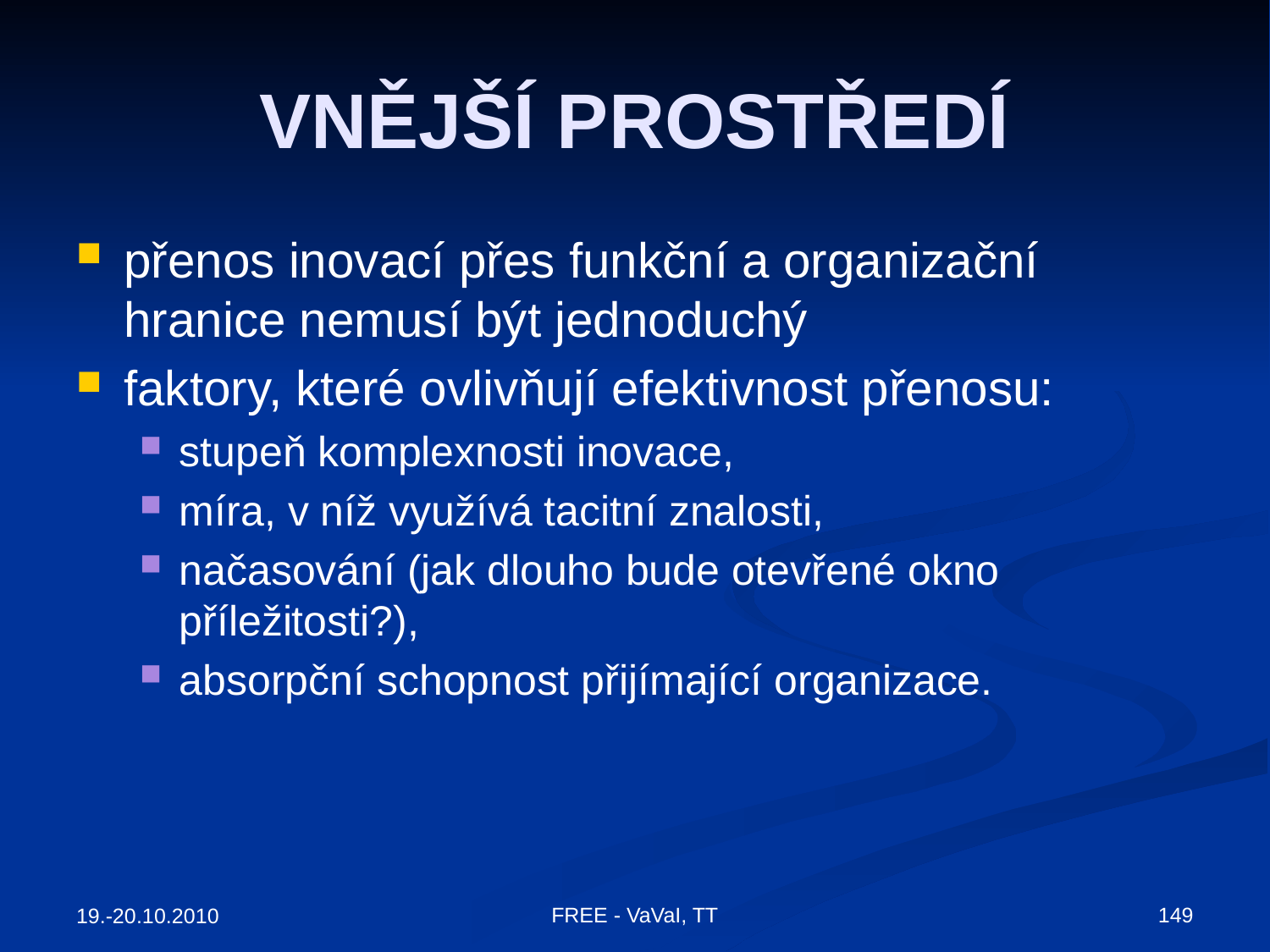

# VNĚJŠÍ PROSTŘEDÍ
přenos inovací přes funkční a organizační hranice nemusí být jednoduchý
faktory, které ovlivňují efektivnost přenosu:
stupeň komplexnosti inovace,
míra, v níž využívá tacitní znalosti,
načasování (jak dlouho bude otevřené okno příležitosti?),
absorpční schopnost přijímající organizace.
FREE - VaVaI, TT
149
19.-20.10.2010